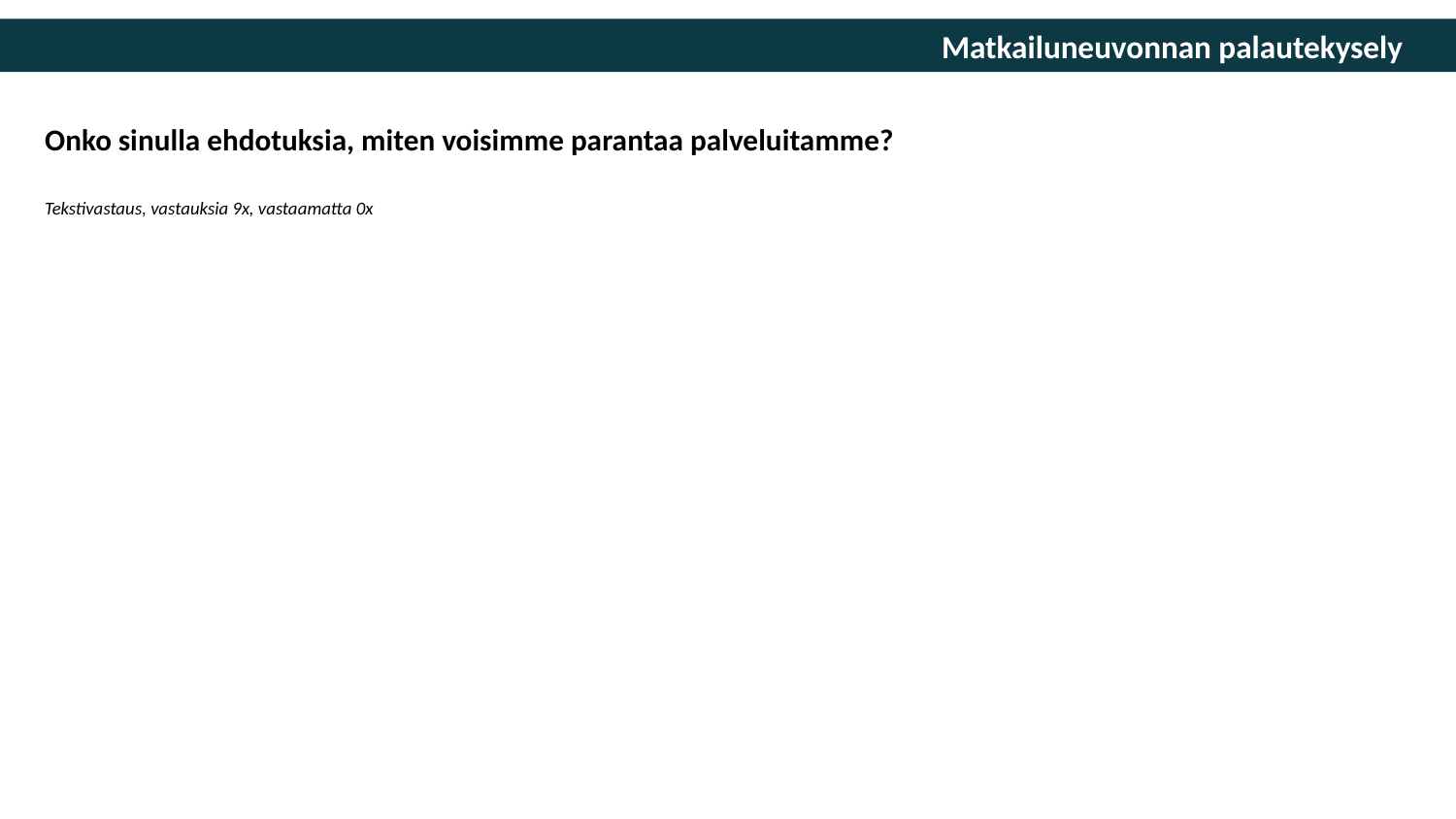

Onko sinulla ehdotuksia, miten voisimme parantaa palveluitamme?
Tekstivastaus, vastauksia 9x, vastaamatta 0x